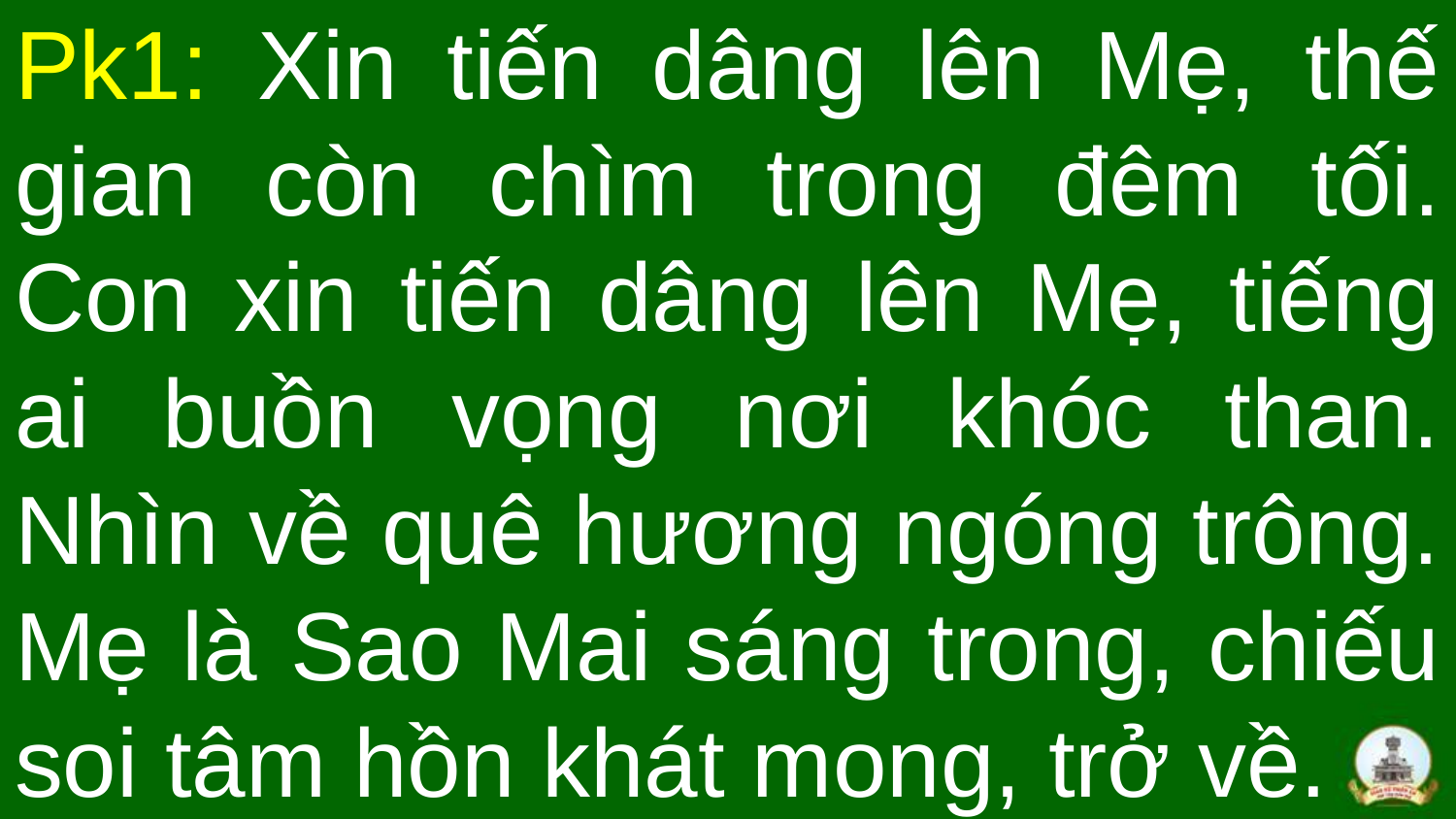

# Pk1: Xin tiến dâng lên Mẹ, thế gian còn chìm trong đêm tối. Con xin tiến dâng lên Mẹ, tiếng ai buồn vọng nơi khóc than. Nhìn về quê hương ngóng trông. Mẹ là Sao Mai sáng trong, chiếu soi tâm hồn khát mong, trở về.